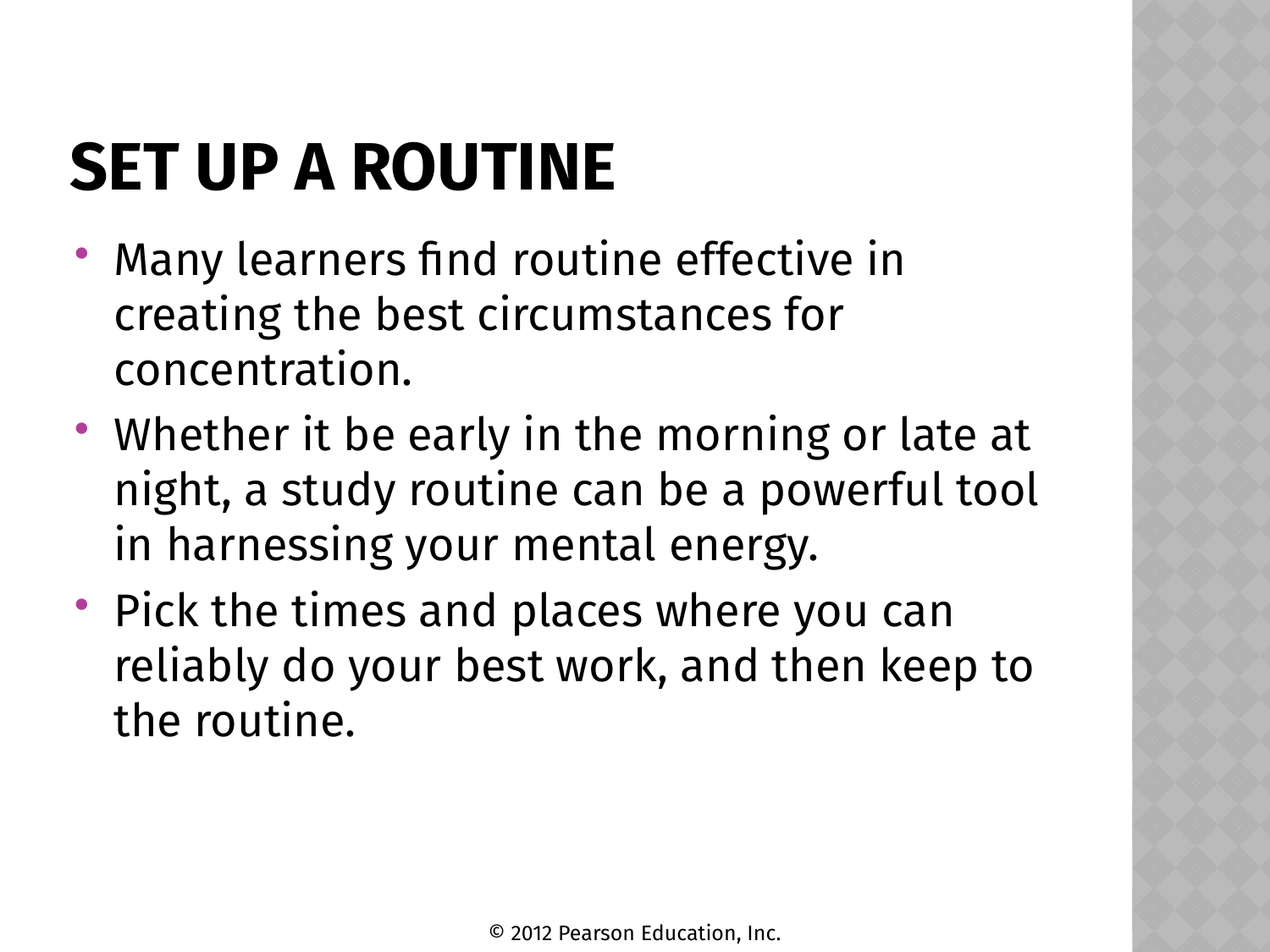

# Set Up a Routine
Many learners find routine effective in creating the best circumstances for concentration.
Whether it be early in the morning or late at night, a study routine can be a powerful tool in harnessing your mental energy.
Pick the times and places where you can reliably do your best work, and then keep to the routine.
© 2012 Pearson Education, Inc.